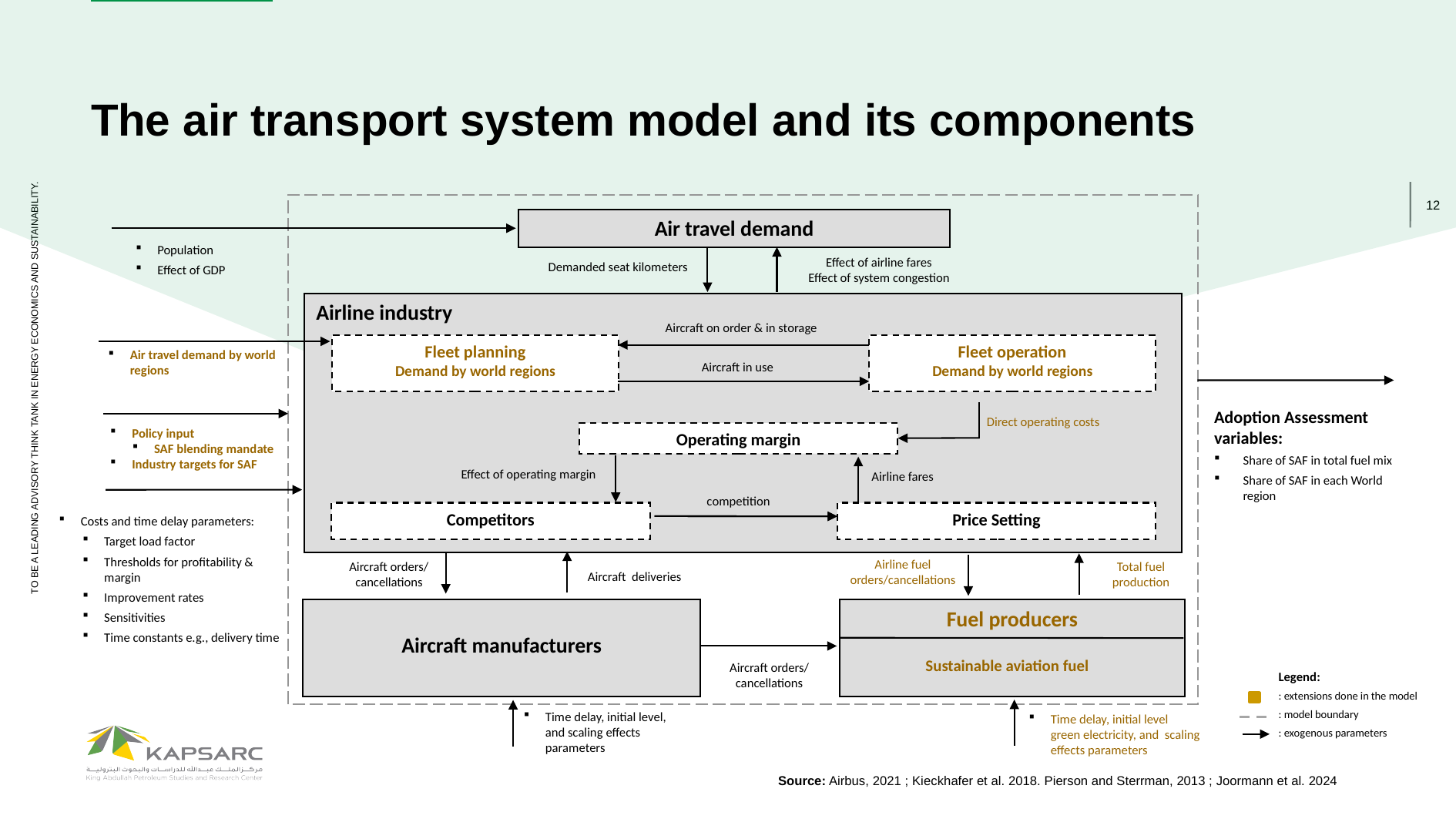

The air transport system model and its components

Air travel demand
Population
Effect of GDP
Effect of airline fares
Effect of system congestion
Demanded seat kilometers
Airline industry
Aircraft on order & in storage
Fleet planning
Demand by world regions
Fleet operation
Demand by world regions
Air travel demand by world regions
Aircraft in use
Adoption Assessment variables:
Share of SAF in total fuel mix
Share of SAF in each World region
Direct operating costs
Policy input
SAF blending mandate
Industry targets for SAF
Operating margin
Effect of operating margin
Airline fares
competition
Competitors
Price Setting
Costs and time delay parameters:
Target load factor
Thresholds for profitability & margin
Improvement rates
Sensitivities
Time constants e.g., delivery time
Airline fuel orders/cancellations
Aircraft orders/
cancellations
Total fuel production
Aircraft  deliveries

Aircraft manufacturers
Fuel producers
Sustainable aviation fuel
Aircraft orders/
cancellations
Legend:
: extensions done in the model
: model boundary
: exogenous parameters

Time delay, initial level,
and scaling effects parameters
Time delay, initial level
green electricity, and  scaling effects parameters
Source: Airbus, 2021 ; Kieckhafer et al. 2018. Pierson and Sterrman, 2013 ; Joormann et al. 2024